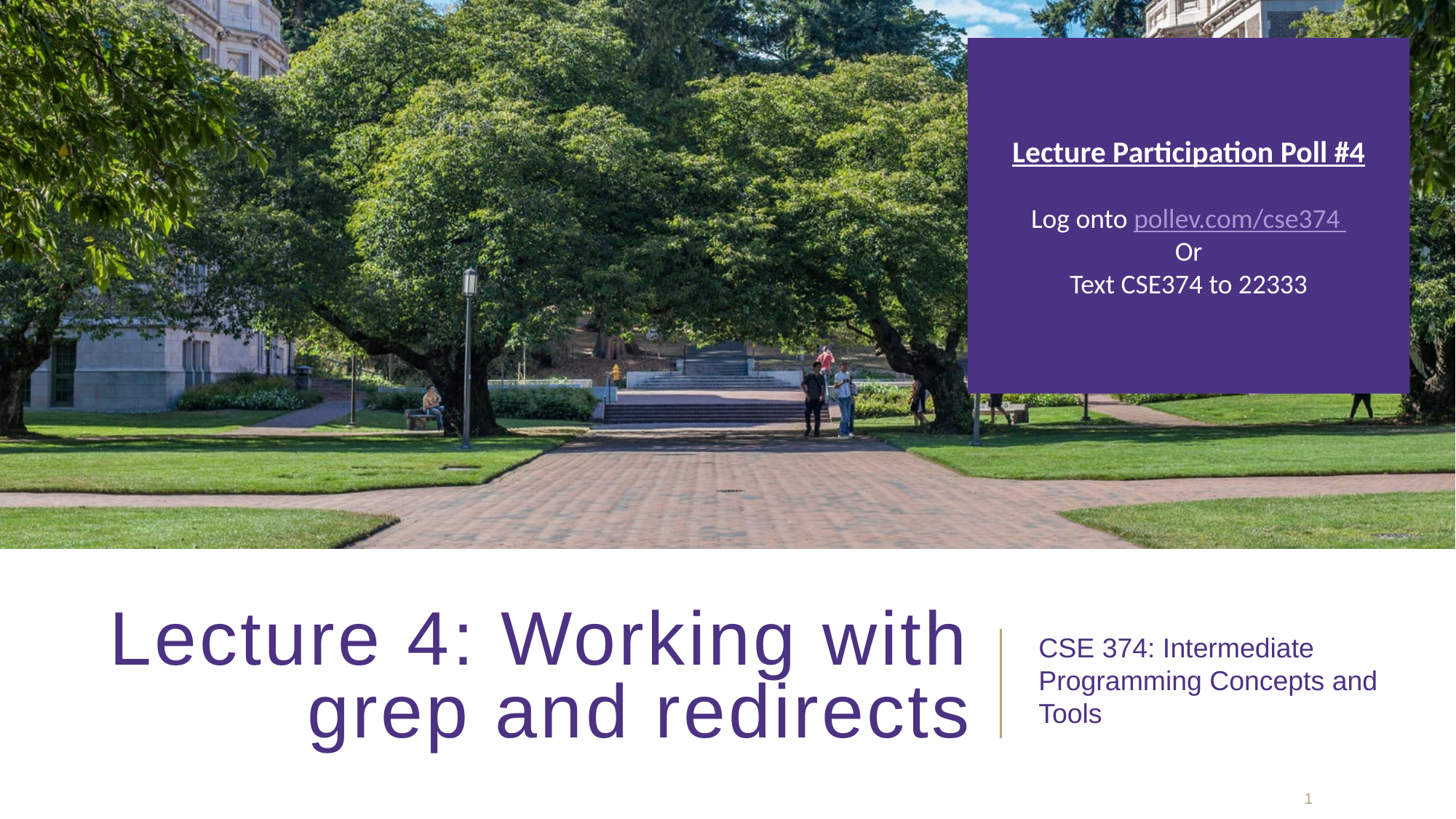

Lecture Participation Poll #4

Log onto pollev.com/cse374
Or
Text CSE374 to 22333
# Lecture 4: Working with grep and redirects
CSE 374: Intermediate Programming Concepts and Tools
1